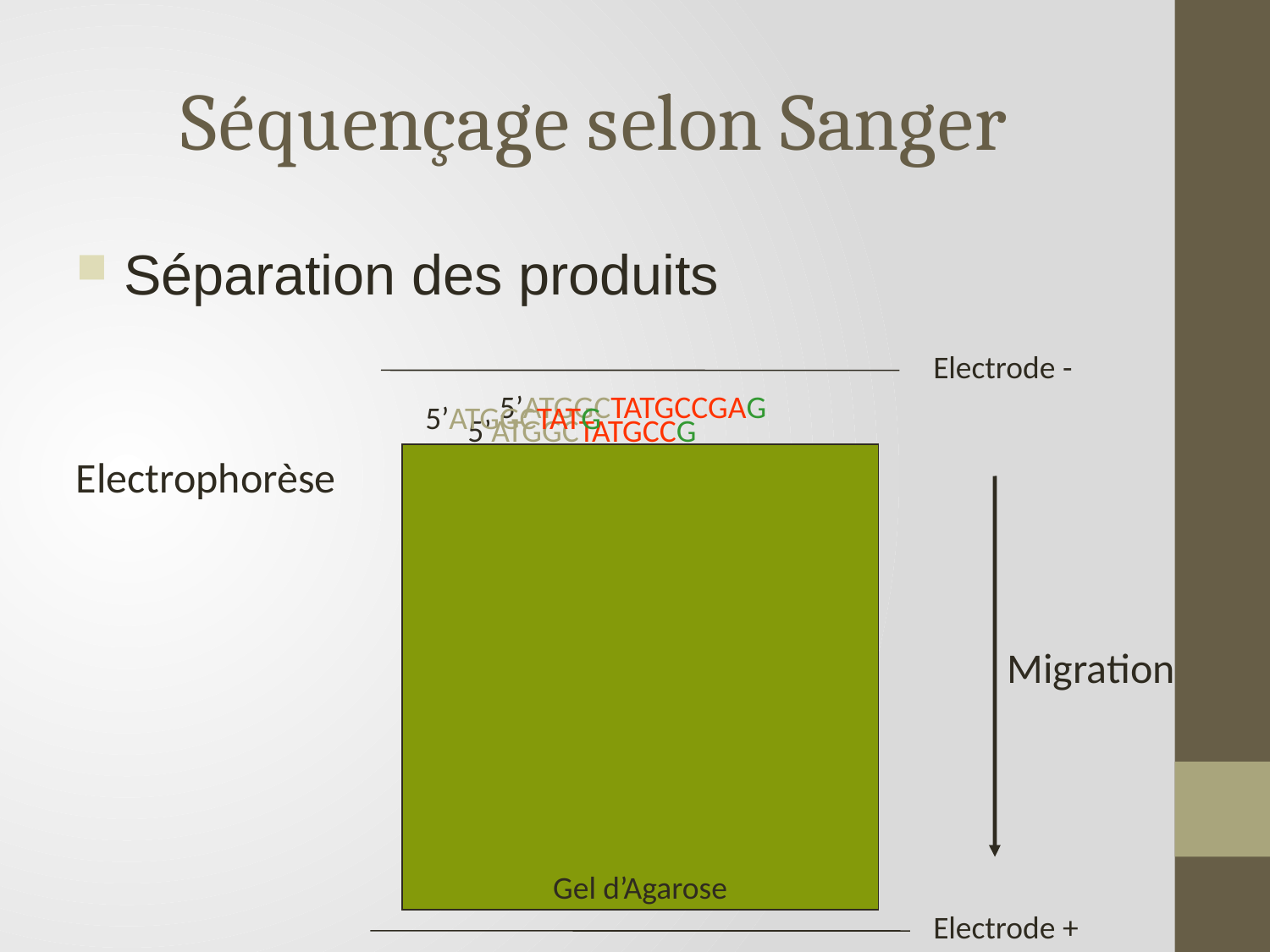

# Séquençage selon Sanger
Séparation des produits
Electrode -

5’ATGGCTATGCCGAG
5’ATGGCTATG
5’ATGGCTATGCCG
Electrophorèse

Gel d’Agarose

Migration
Electrode +